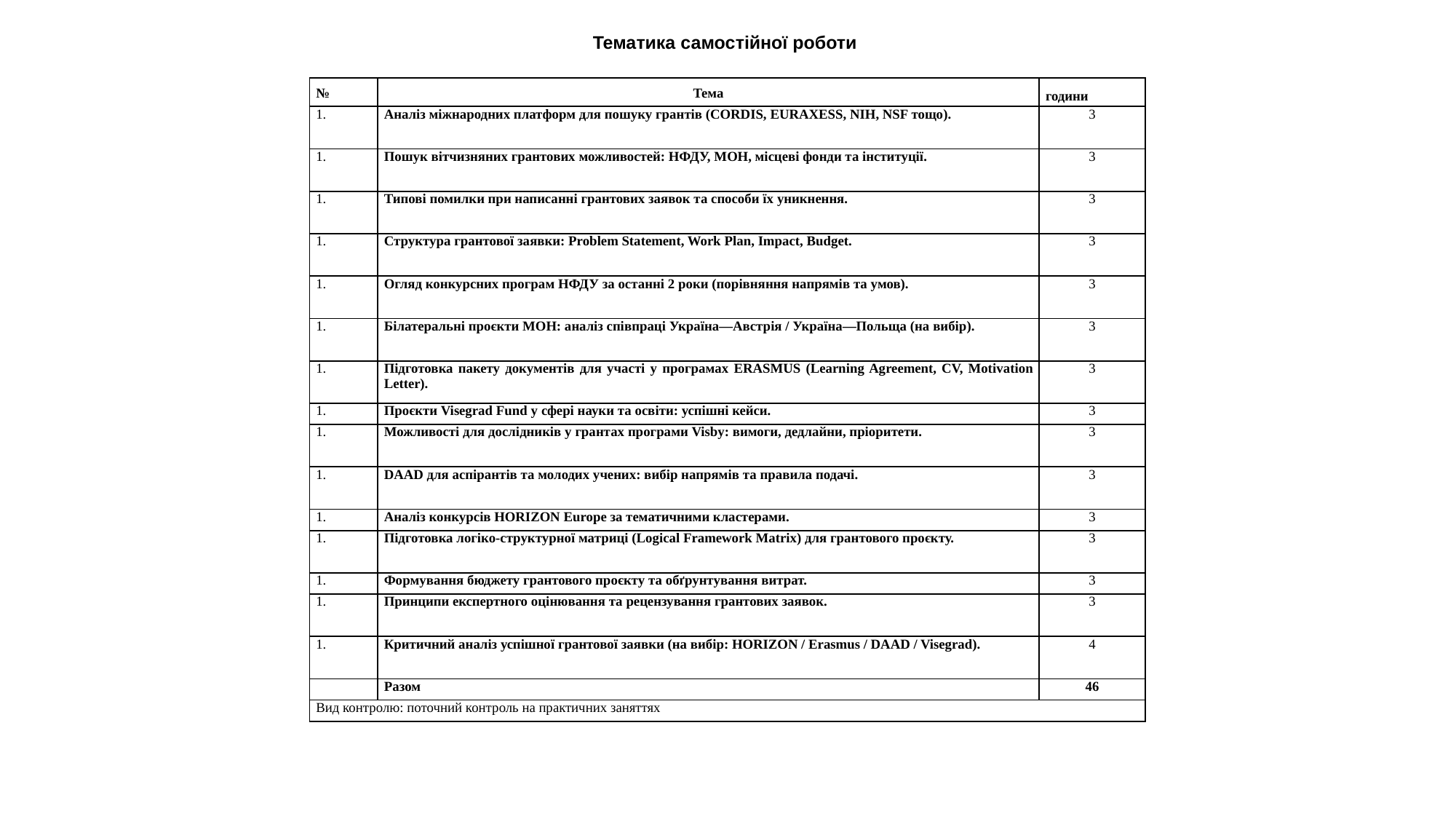

Тематика самостійної роботи
| № | Тема | години |
| --- | --- | --- |
|  | Аналіз міжнародних платформ для пошуку грантів (CORDIS, EURAXESS, NIH, NSF тощо). | 3 |
|  | Пошук вітчизняних грантових можливостей: НФДУ, МОН, місцеві фонди та інституції. | 3 |
|  | Типові помилки при написанні грантових заявок та способи їх уникнення. | 3 |
|  | Структура грантової заявки: Problem Statement, Work Plan, Impact, Budget. | 3 |
|  | Огляд конкурсних програм НФДУ за останні 2 роки (порівняння напрямів та умов). | 3 |
|  | Білатеральні проєкти МОН: аналіз співпраці Україна—Австрія / Україна—Польща (на вибір). | 3 |
|  | Підготовка пакету документів для участі у програмах ERASMUS (Learning Agreement, CV, Motivation Letter). | 3 |
|  | Проєкти Visegrad Fund у сфері науки та освіти: успішні кейси. | 3 |
|  | Можливості для дослідників у грантах програми Visby: вимоги, дедлайни, пріоритети. | 3 |
|  | DAAD для аспірантів та молодих учених: вибір напрямів та правила подачі. | 3 |
|  | Аналіз конкурсів HORIZON Europe за тематичними кластерами. | 3 |
|  | Підготовка логіко-структурної матриці (Logical Framework Matrix) для грантового проєкту. | 3 |
|  | Формування бюджету грантового проєкту та обґрунтування витрат. | 3 |
|  | Принципи експертного оцінювання та рецензування грантових заявок. | 3 |
|  | Критичний аналіз успішної грантової заявки (на вибір: HORIZON / Erasmus / DAAD / Visegrad). | 4 |
|  | Разом | 46 |
| Вид контролю: поточний контроль на практичних заняттях |  |  |